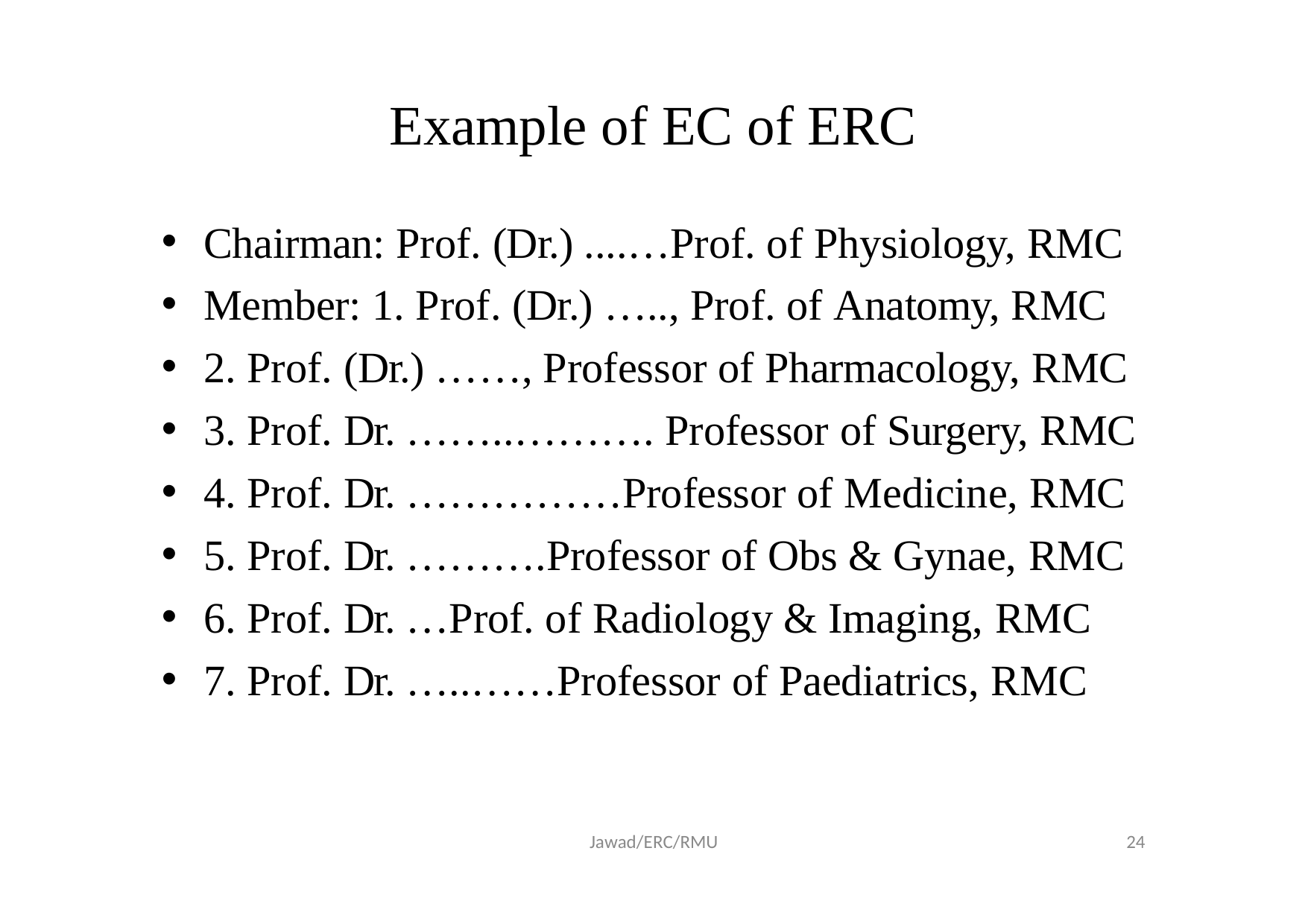

# Example of EC of ERC
Chairman: Prof. (Dr.) ....…Prof. of Physiology, RMC
Member: 1. Prof. (Dr.) ….., Prof. of Anatomy, RMC
2. Prof. (Dr.) ……, Professor of Pharmacology, RMC
3. Prof. Dr. ……..………. Professor of Surgery, RMC
4. Prof. Dr. ……………Professor of Medicine, RMC
5. Prof. Dr. ……….Professor of Obs & Gynae, RMC
6. Prof. Dr. …Prof. of Radiology & Imaging, RMC
7. Prof. Dr. …..……Professor of Paediatrics, RMC
Jawad/ERC/RMU
24